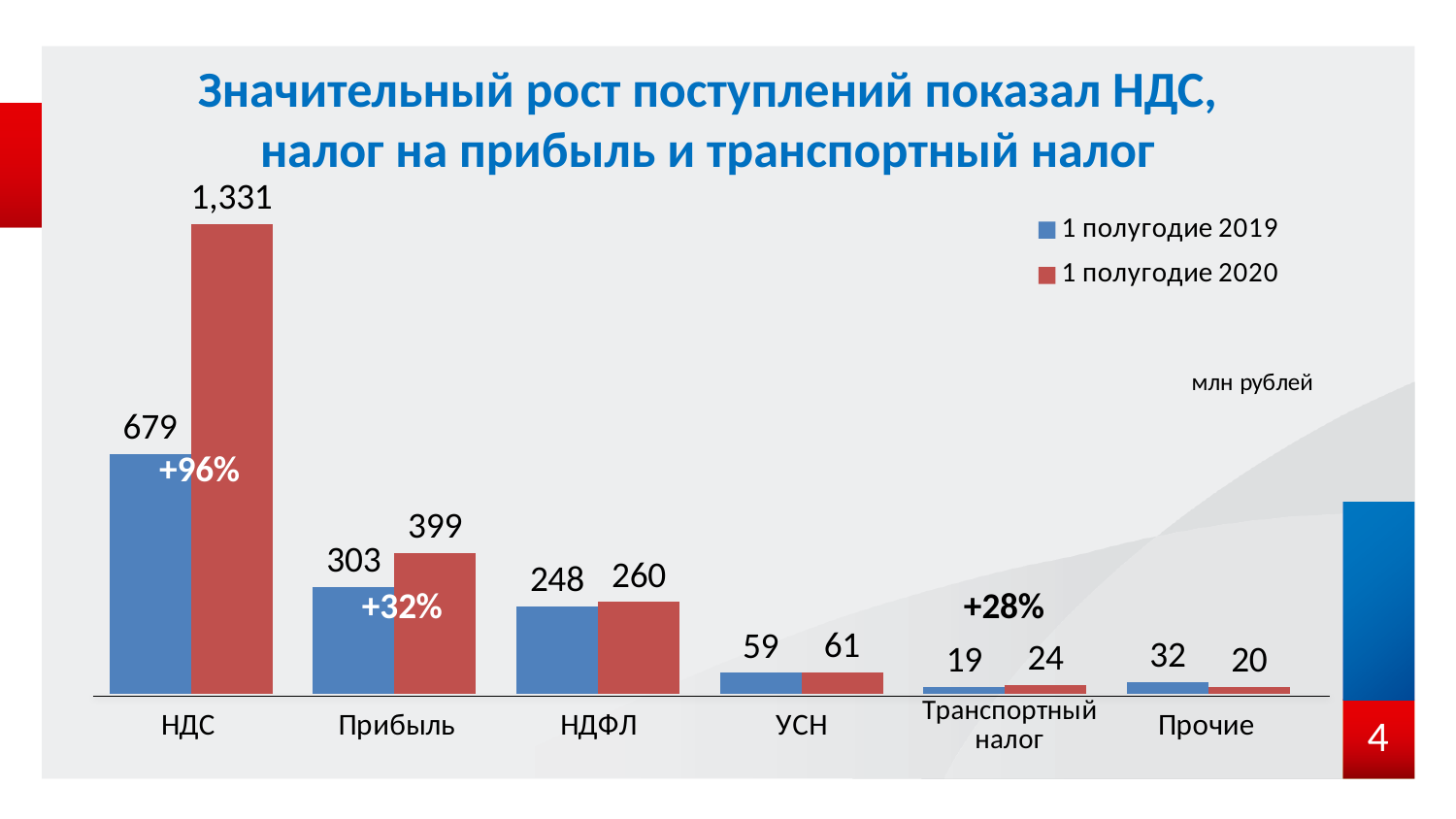

# Значительный рост поступлений показал НДС, налог на прибыль и транспортный налог

### Chart

| Category | 1 полугодие 2019 | 1 полугодие 2020 |
|---|---|---|
| НДС | 679.0 | 1331.0 |
| Налог на прибыль | 303.0 | 399.0 |
| НДФЛ | 248.0 | 260.0 |
| УСНО | 59.0 | 61.0 |
| Транспортный налог | 19.0 | 24.0 |
| Прочие | 32.0 | 20.0 |
4